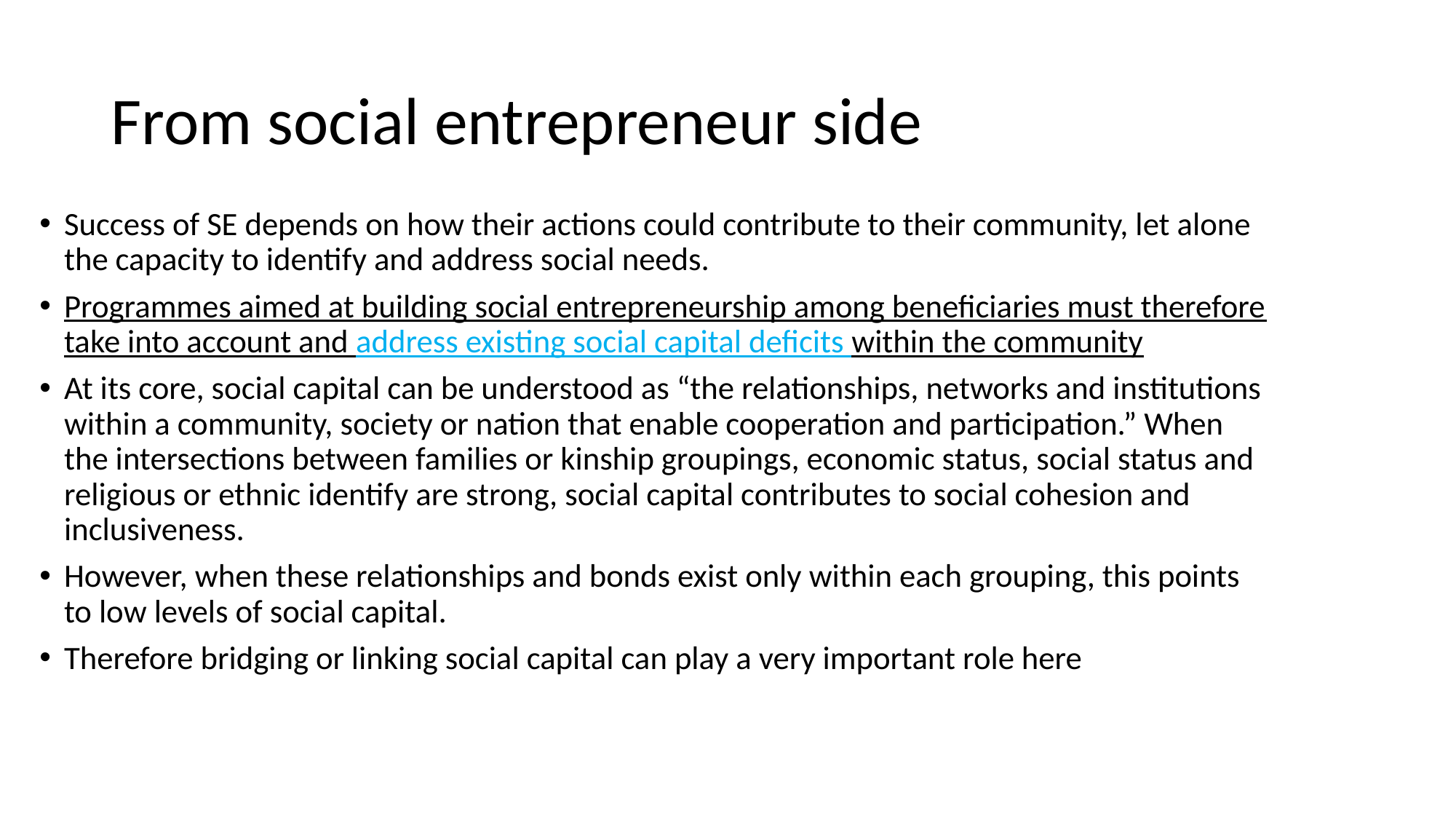

# From social entrepreneur side
Success of SE depends on how their actions could contribute to their community, let alone the capacity to identify and address social needs.
Programmes aimed at building social entrepreneurship among beneficiaries must therefore take into account and address existing social capital deficits within the community
At its core, social capital can be understood as “the relationships, networks and institutions within a community, society or nation that enable cooperation and participation.” When the intersections between families or kinship groupings, economic status, social status and religious or ethnic identify are strong, social capital contributes to social cohesion and inclusiveness.
However, when these relationships and bonds exist only within each grouping, this points to low levels of social capital.
Therefore bridging or linking social capital can play a very important role here